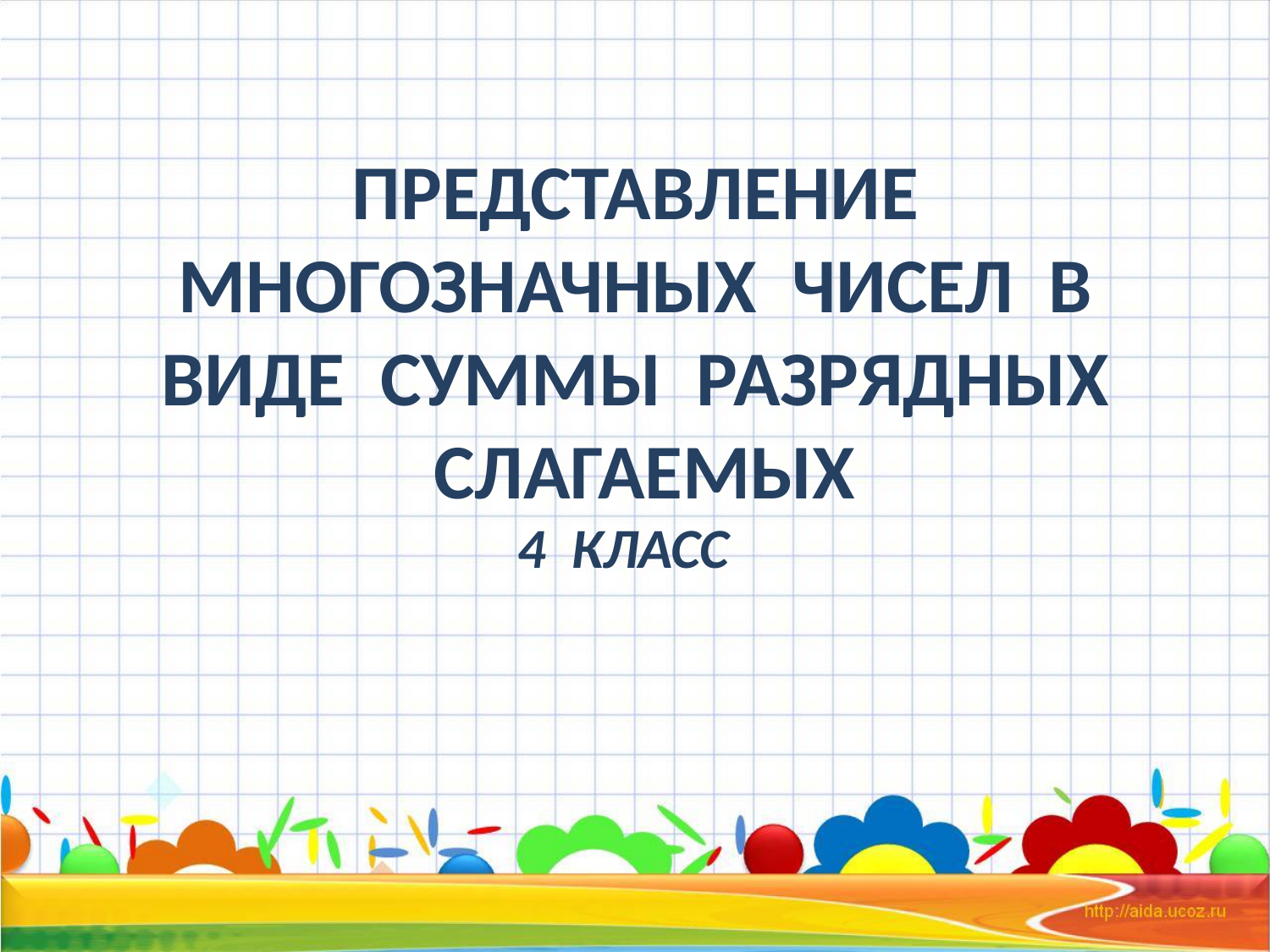

# Представление  многозначных  чисел  в  виде  суммы  разрядных  слагаемых
4  класс